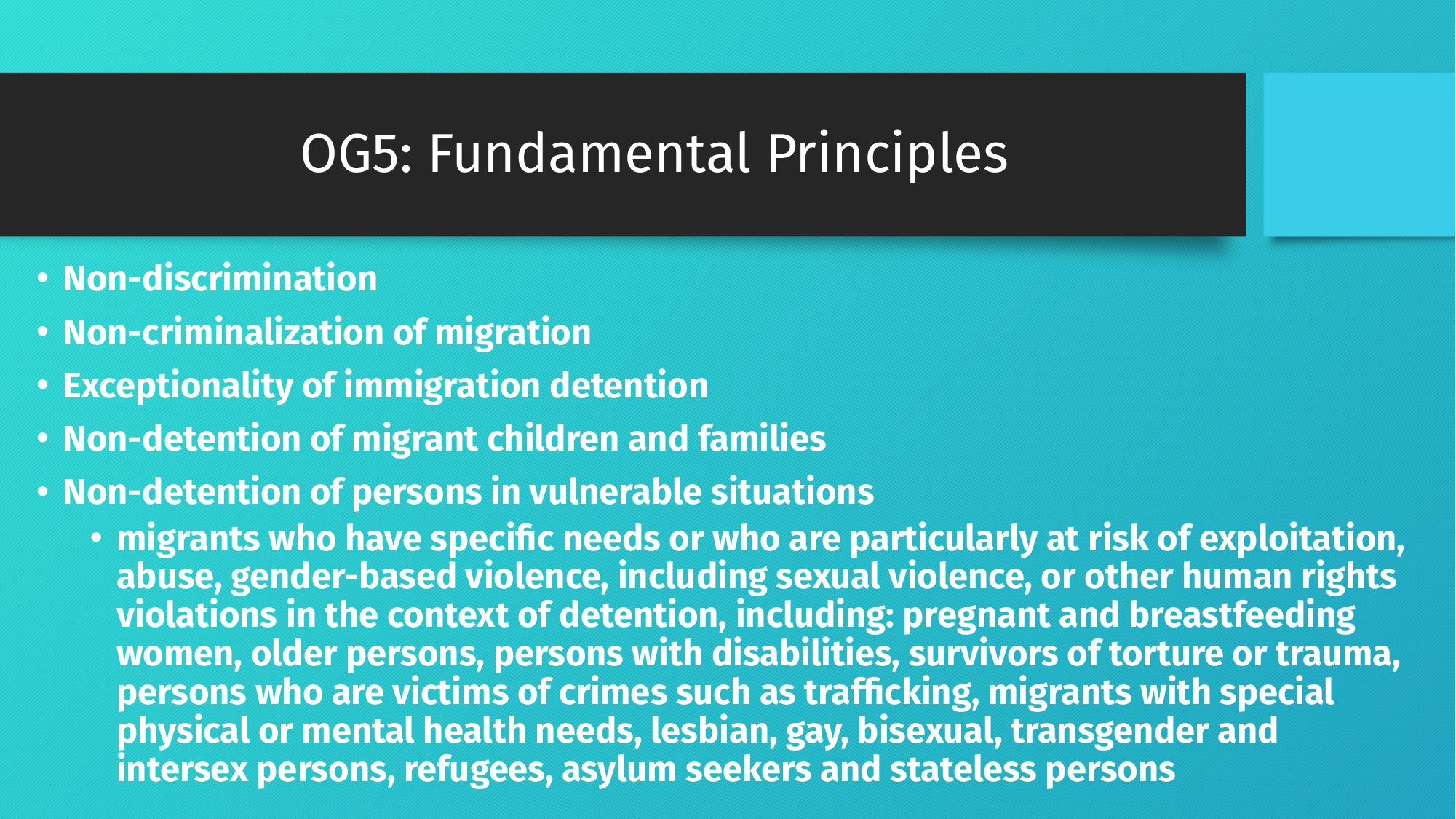

# OG5: Fundamental Principles
Non-discrimination
Non-criminalization of migration
Exceptionality of immigration detention
Non-detention of migrant children and families
Non-detention of persons in vulnerable situations
migrants who have specific needs or who are particularly at risk of exploitation, abuse, gender-based violence, including sexual violence, or other human rights violations in the context of detention, including: pregnant and breastfeeding women, older persons, persons with disabilities, survivors of torture or trauma, persons who are victims of crimes such as trafficking, migrants with special physical or mental health needs, lesbian, gay, bisexual, transgender and intersex persons, refugees, asylum seekers and stateless persons